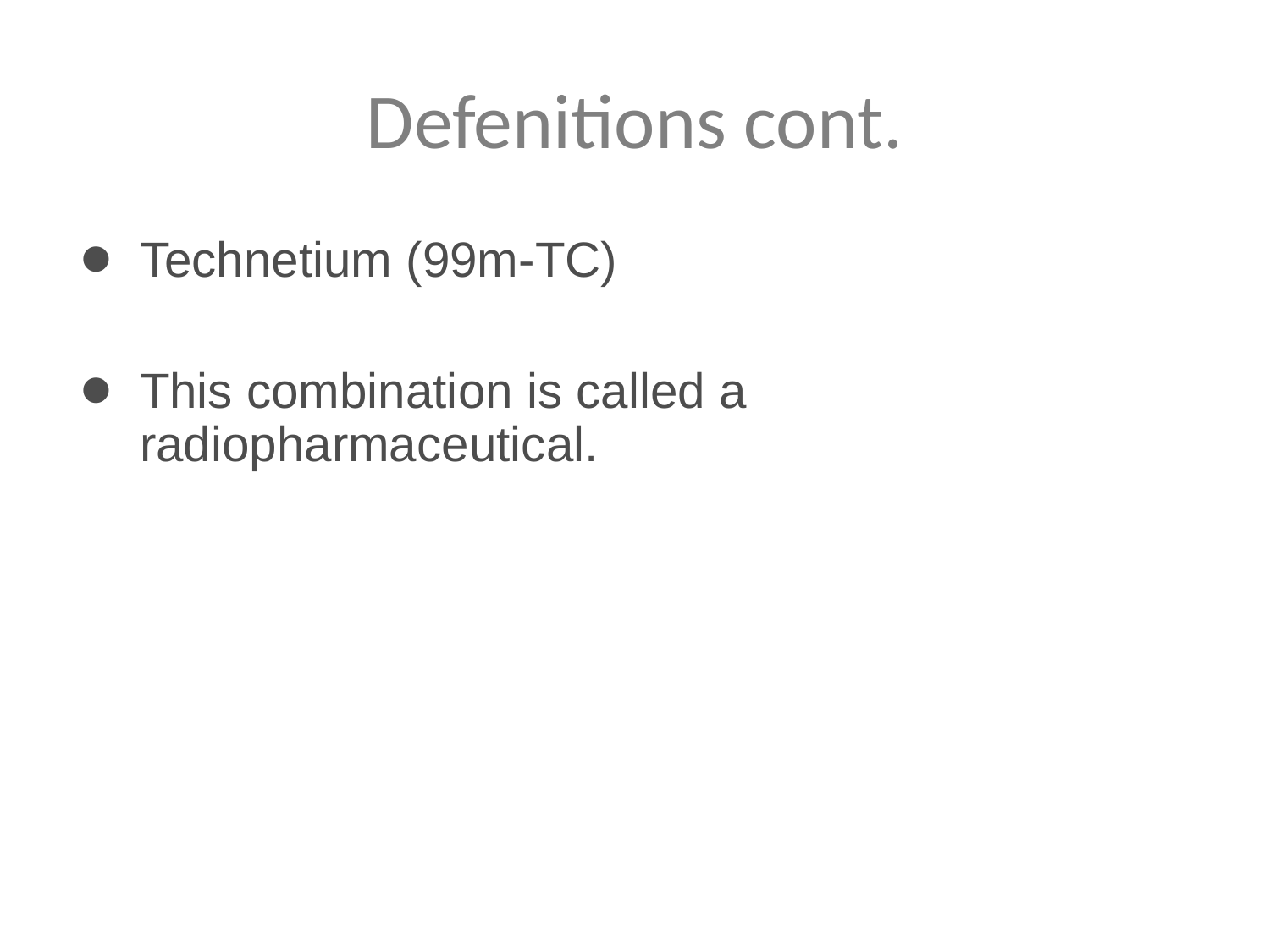

# Defenitions cont.
Technetium (99m-TC)

This combination is called a radiopharmaceutical.